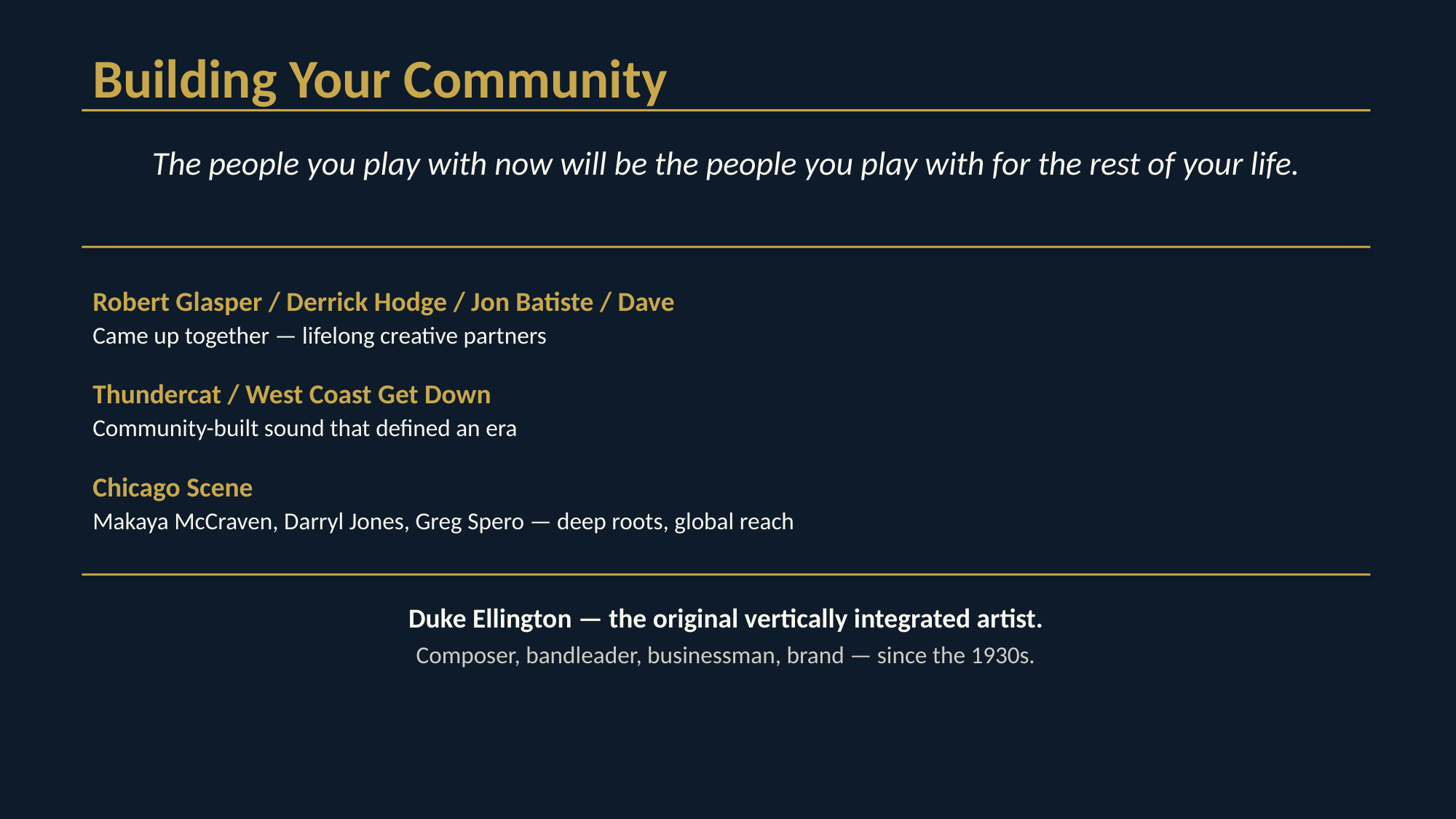

Building Your Community

The people you play with now will be the people you play with for the rest of your life.

Robert Glasper / Derrick Hodge / Jon Batiste / Dave
Came up together — lifelong creative partners
Thundercat / West Coast Get Down
Community-built sound that defined an era
Chicago Scene
Makaya McCraven, Darryl Jones, Greg Spero — deep roots, global reach

Duke Ellington — the original vertically integrated artist.
Composer, bandleader, businessman, brand — since the 1930s.